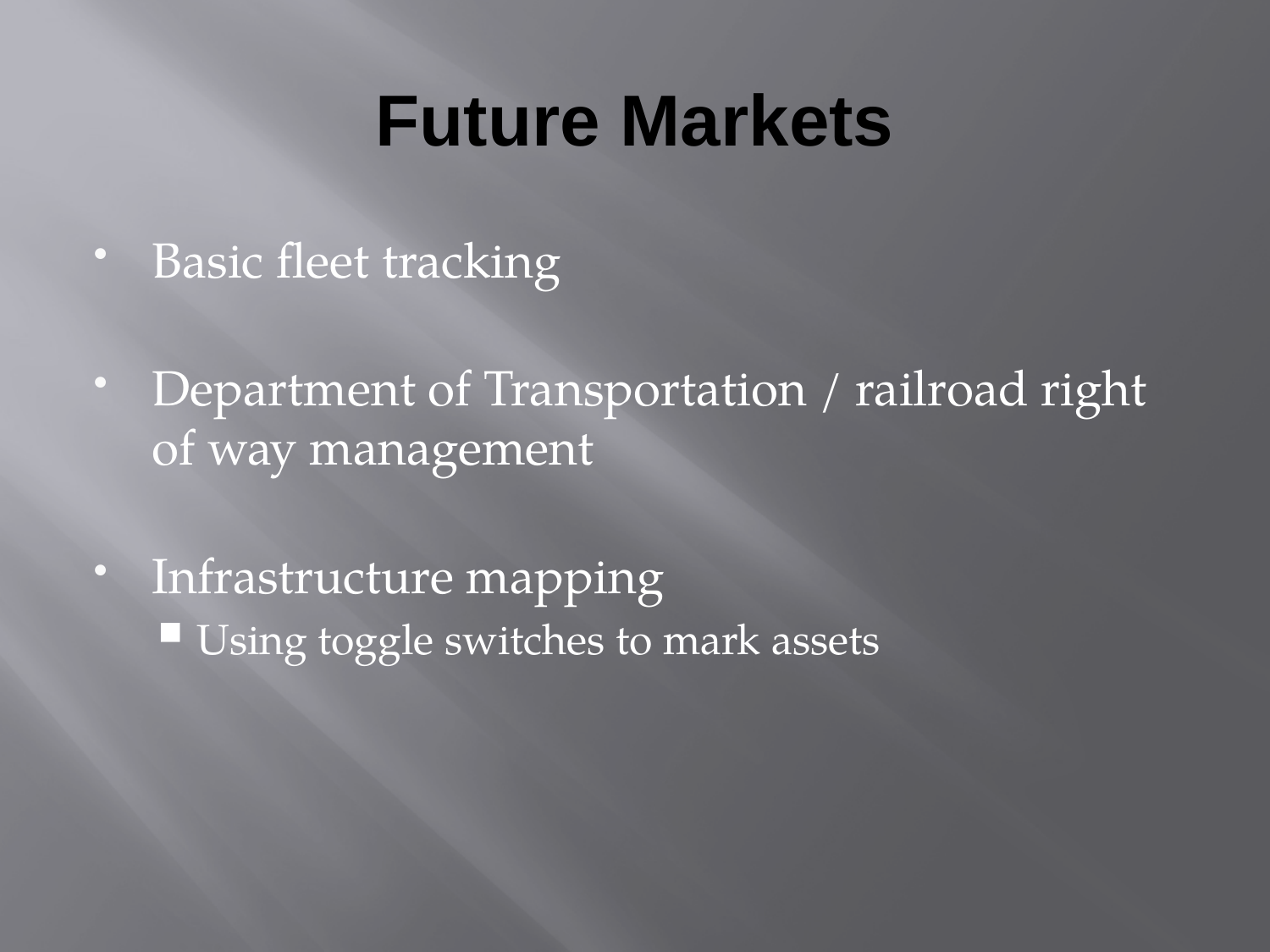

# Future Markets
Basic fleet tracking
Department of Transportation / railroad right of way management
Infrastructure mapping
Using toggle switches to mark assets